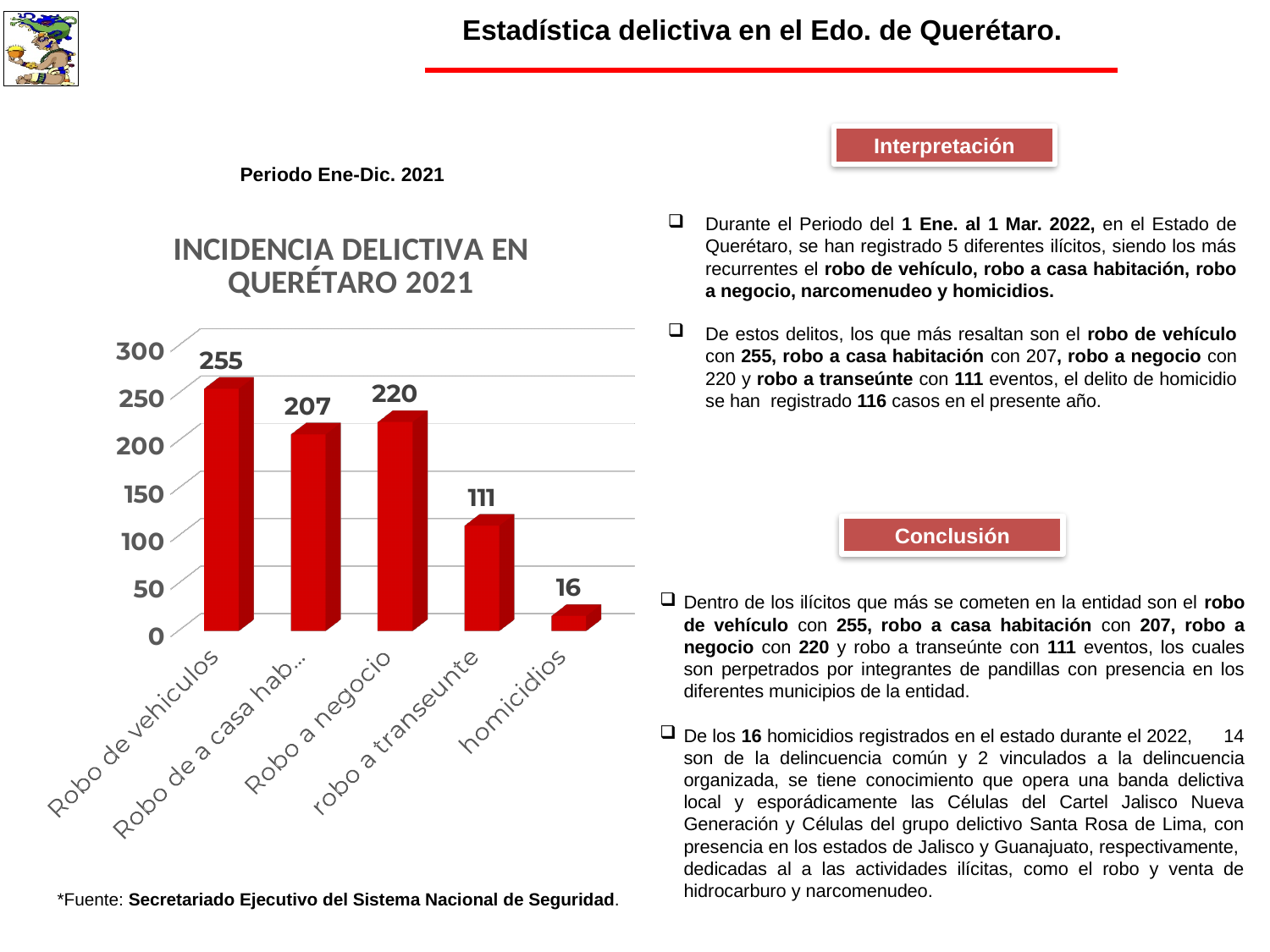

Estadística delictiva en el Edo. de Querétaro.
Interpretación
Periodo Ene-Dic. 2021

[unsupported chart]

Durante el Periodo del 1 Ene. al 1 Mar. 2022, en el Estado de Querétaro, se han registrado 5 diferentes ilícitos, siendo los más recurrentes el robo de vehículo, robo a casa habitación, robo a negocio, narcomenudeo y homicidios.
De estos delitos, los que más resaltan son el robo de vehículo con 255, robo a casa habitación con 207, robo a negocio con 220 y robo a transeúnte con 111 eventos, el delito de homicidio se han  registrado 116 casos en el presente año.
Conclusión
Dentro de los ilícitos que más se cometen en la entidad son el robo de vehículo con 255, robo a casa habitación con 207, robo a negocio con 220 y robo a transeúnte con 111 eventos, los cuales son perpetrados por integrantes de pandillas con presencia en los diferentes municipios de la entidad.

De los 16 homicidios registrados en el estado durante el 2022,      14 son de la delincuencia común y 2 vinculados a la delincuencia organizada, se tiene conocimiento que opera una banda delictiva local y esporádicamente las Células del Cartel Jalisco Nueva Generación y Células del grupo delictivo Santa Rosa de Lima, con presencia en los estados de Jalisco y Guanajuato, respectivamente,  dedicadas al a las actividades ilícitas, como el robo y venta de hidrocarburo y narcomenudeo.
*Fuente: Secretariado Ejecutivo del Sistema Nacional de Seguridad.